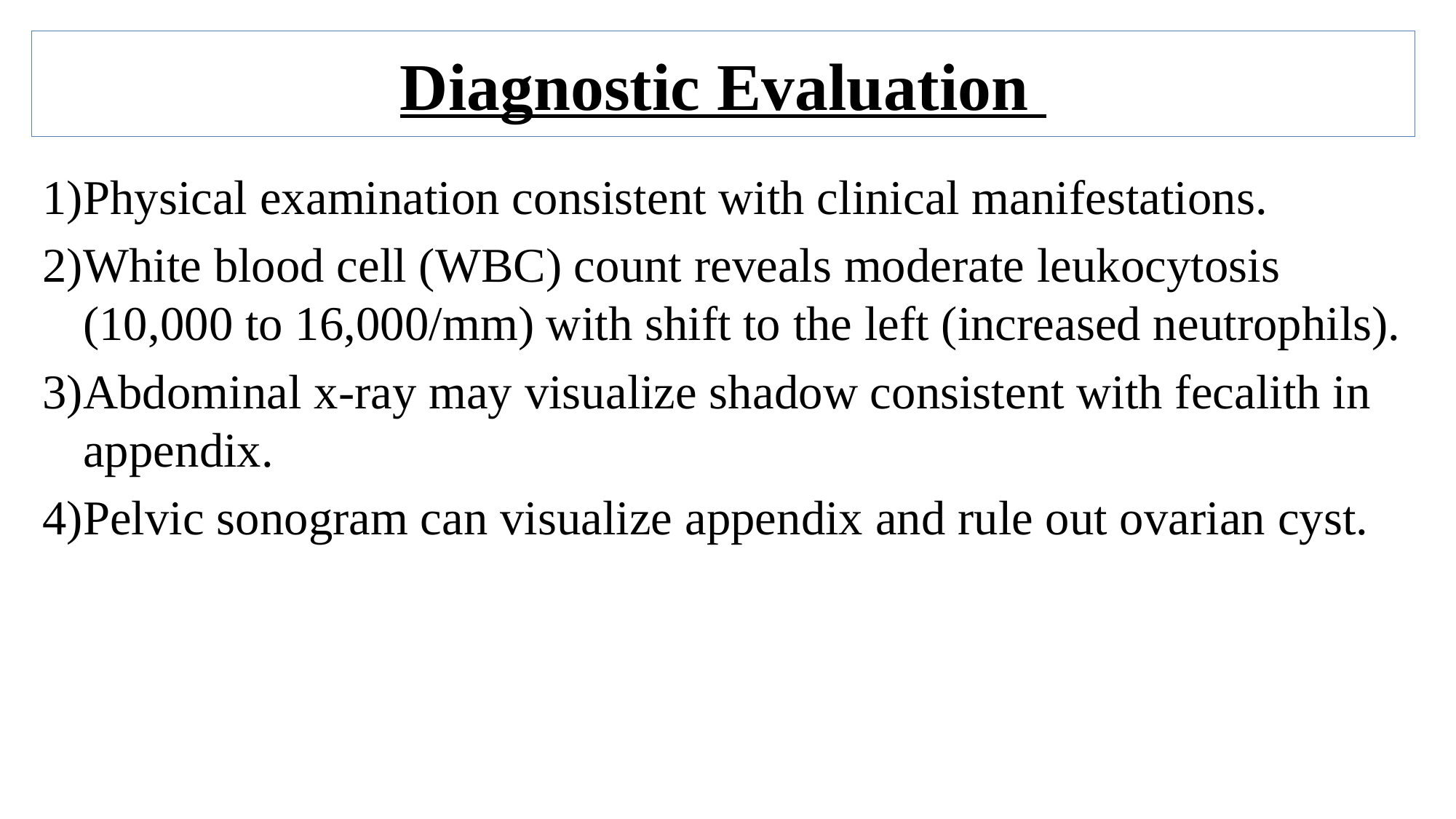

Diagnostic Evaluation
Physical examination consistent with clinical manifestations.
White blood cell (WBC) count reveals moderate leukocytosis (10,000 to 16,000/mm) with shift to the left (increased neutrophils).
Abdominal x-ray may visualize shadow consistent with fecalith in appendix.
Pelvic sonogram can visualize appendix and rule out ovarian cyst.

9